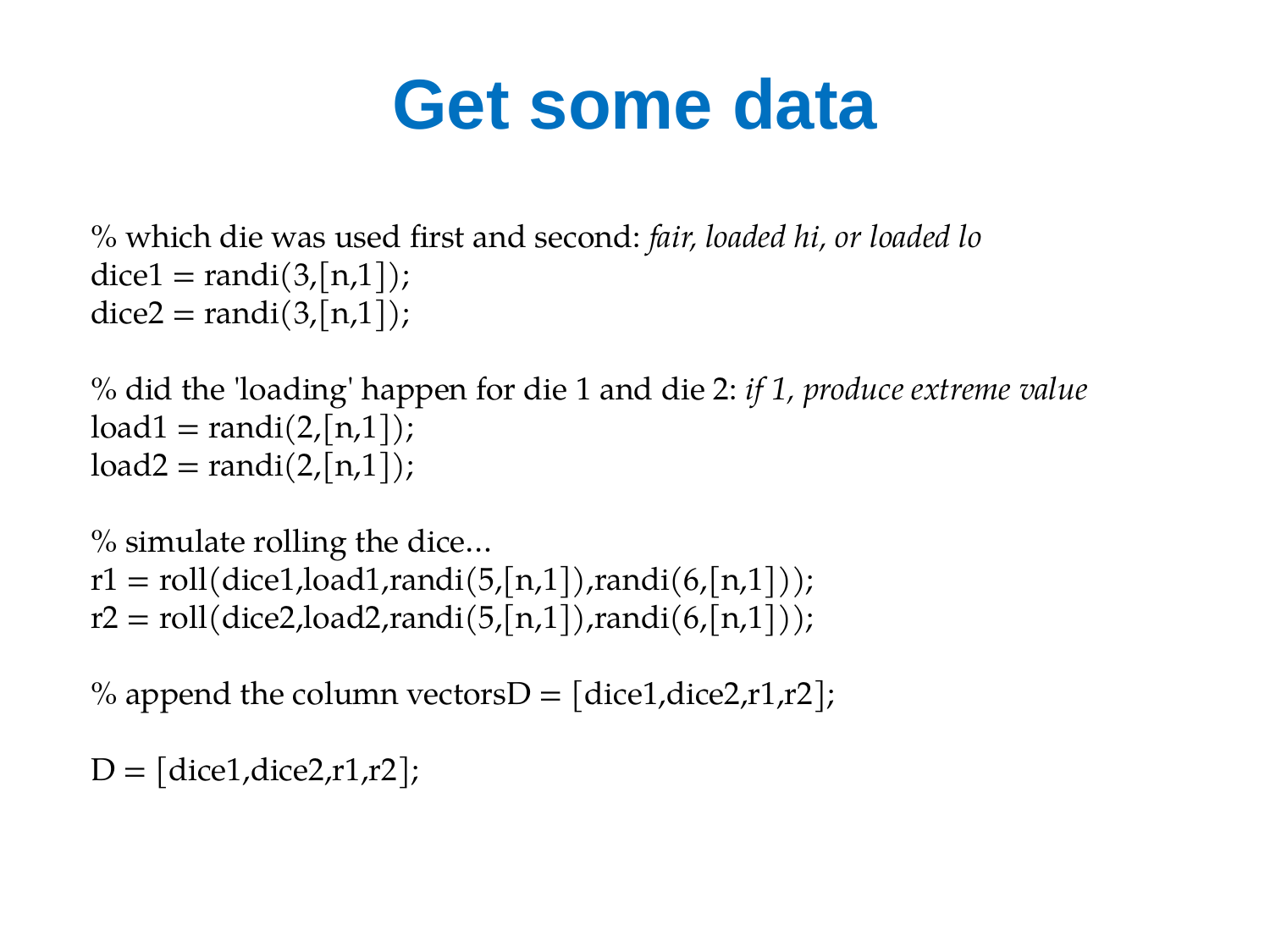

# Get some data
% which die was used first and second: fair, loaded hi, or loaded lo
dice1 = randi(3,[n,1]);
dice2 = randi(3,[n,1]);

% did the 'loading' happen for die 1 and die 2: if 1, produce extreme value
load1 = randi(2,[n,1]);
load2 = randi(2,[n,1]);

% simulate rolling the dice…
r1 = roll(dice1,load1,randi(5,[n,1]),randi(6,[n,1]));
r2 = roll(dice2,load2,randi(5,[n,1]),randi(6,[n,1]));

% append the column vectorsD = [dice1,dice2,r1,r2];

D = [dice1,dice2,r1,r2];